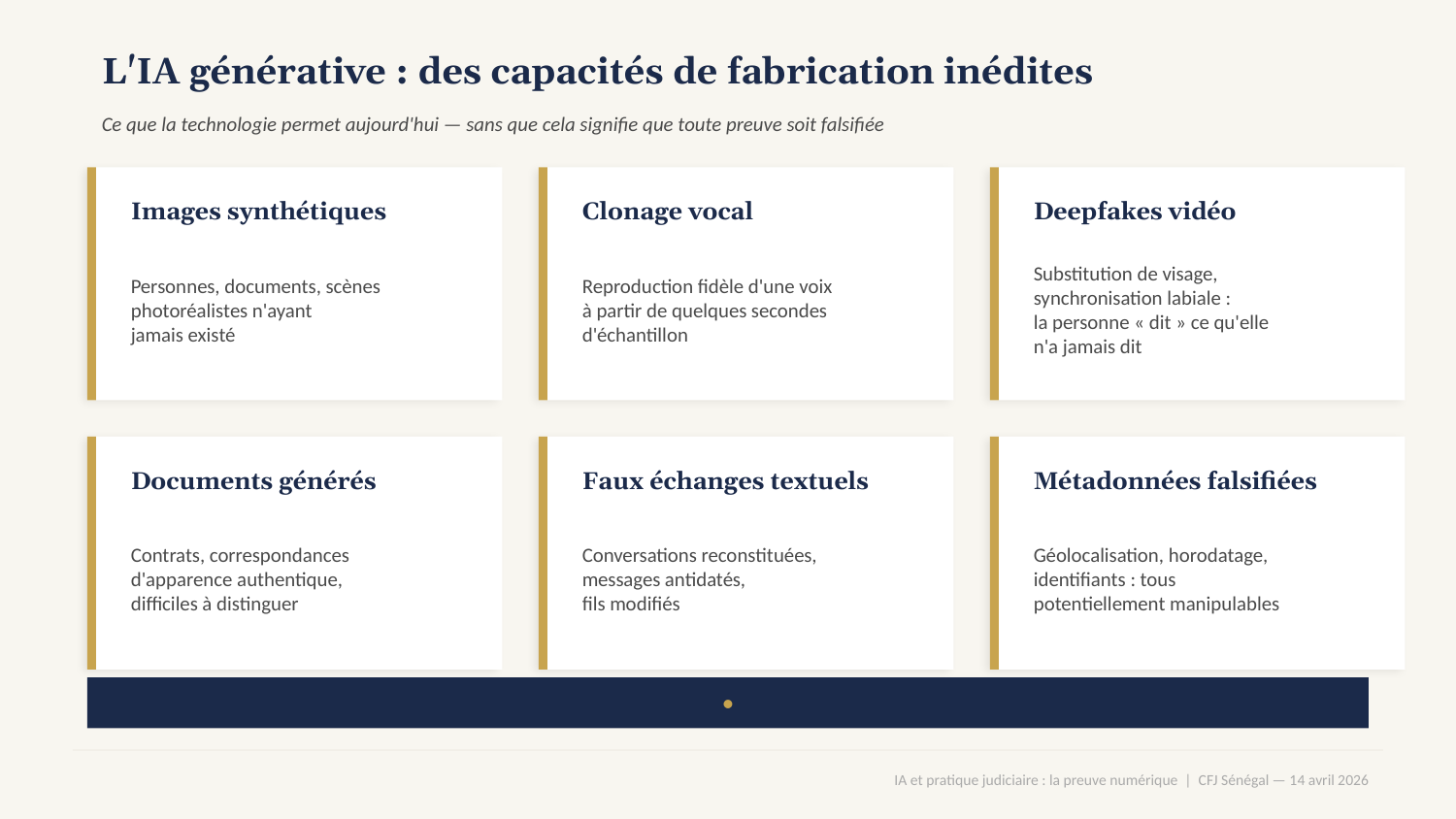

L'IA générative : des capacités de fabrication inédites
Ce que la technologie permet aujourd'hui — sans que cela signifie que toute preuve soit falsifiée

Images synthétiques
Clonage vocal
Deepfakes vidéo
Personnes, documents, scènes
photoréalistes n'ayant
jamais existé
Reproduction fidèle d'une voix
à partir de quelques secondes
d'échantillon
Substitution de visage,
synchronisation labiale :
la personne « dit » ce qu'elle
n'a jamais dit

Documents générés
Faux échanges textuels
Métadonnées falsifiées
Contrats, correspondances
d'apparence authentique,
difficiles à distinguer
Conversations reconstituées,
messages antidatés,
fils modifiés
Géolocalisation, horodatage,
identifiants : tous
potentiellement manipulables

●

IA et pratique judiciaire : la preuve numérique  |  CFJ Sénégal — 14 avril 2026